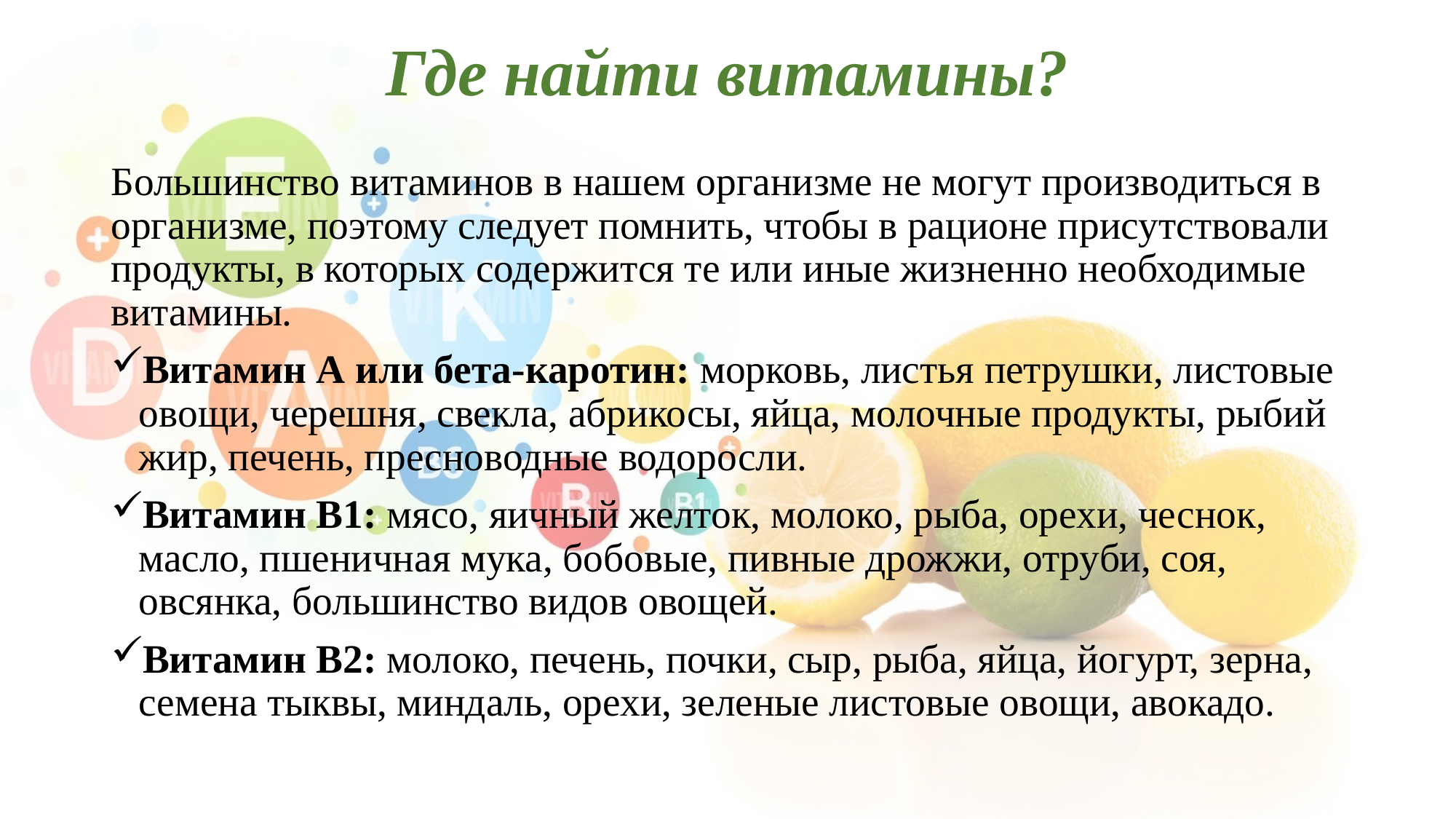

# Где найти витамины?
Большинство витаминов в нашем организме не могут производиться в организме, поэтому следует помнить, чтобы в рационе присутствовали продукты, в которых содержится те или иные жизненно необходимые витамины.
Витамин А или бета-каротин: морковь, листья петрушки, листовые овощи, черешня, свекла, абрикосы, яйца, молочные продукты, рыбий жир, печень, пресноводные водоросли.
Витамин В1: мясо, яичный желток, молоко, рыба, орехи, чеснок, масло, пшеничная мука, бобовые, пивные дрожжи, отруби, соя, овсянка, большинство видов овощей.
Витамин В2: молоко, печень, почки, сыр, рыба, яйца, йогурт, зерна, семена тыквы, миндаль, орехи, зеленые листовые овощи, авокадо.